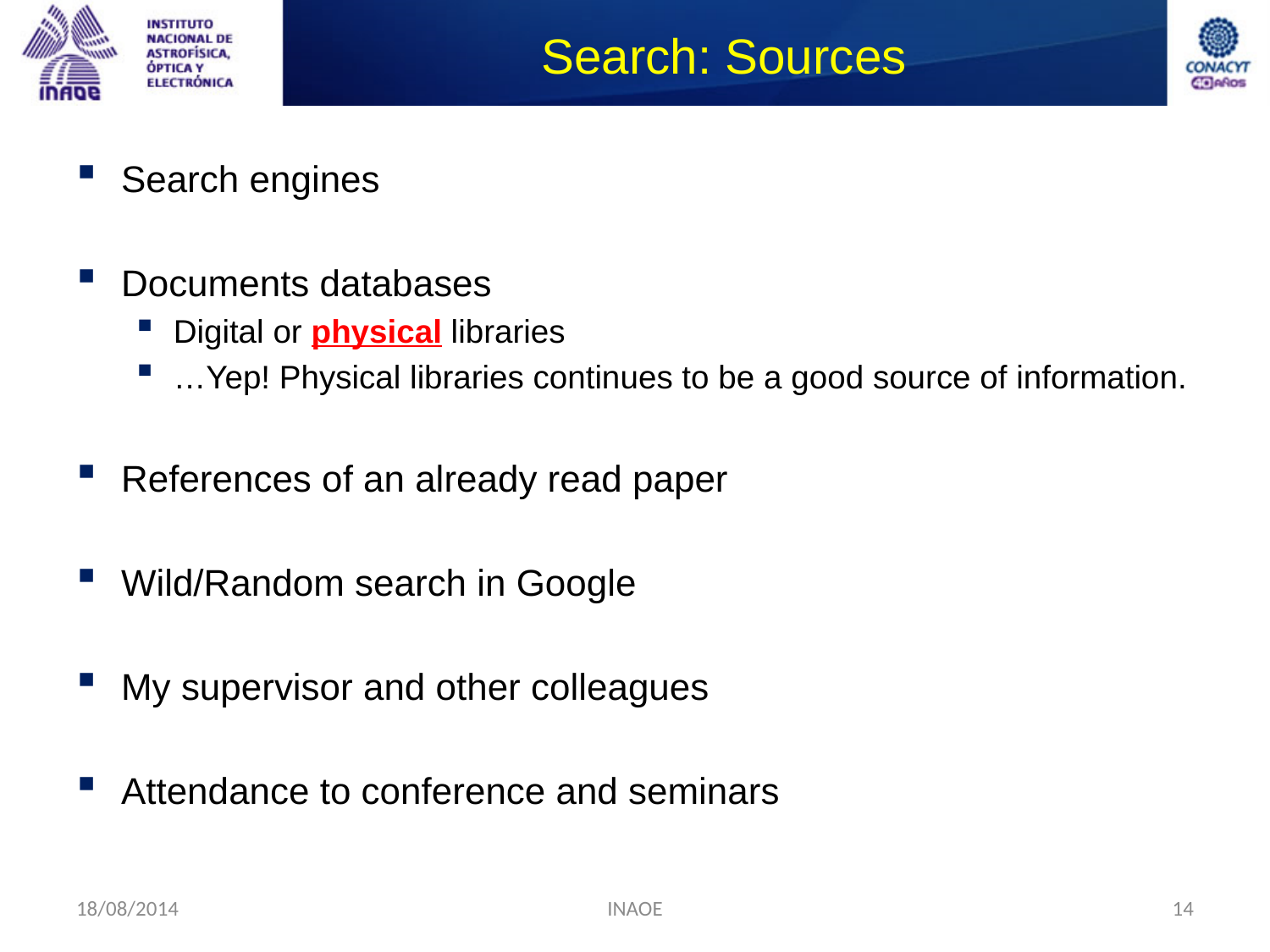

# Search: Sources
Search engines

Documents databases
Digital or physical libraries
…Yep! Physical libraries continues to be a good source of information.

References of an already read paper

Wild/Random search in Google

My supervisor and other colleagues

Attendance to conference and seminars
18/08/2014
INAOE
14